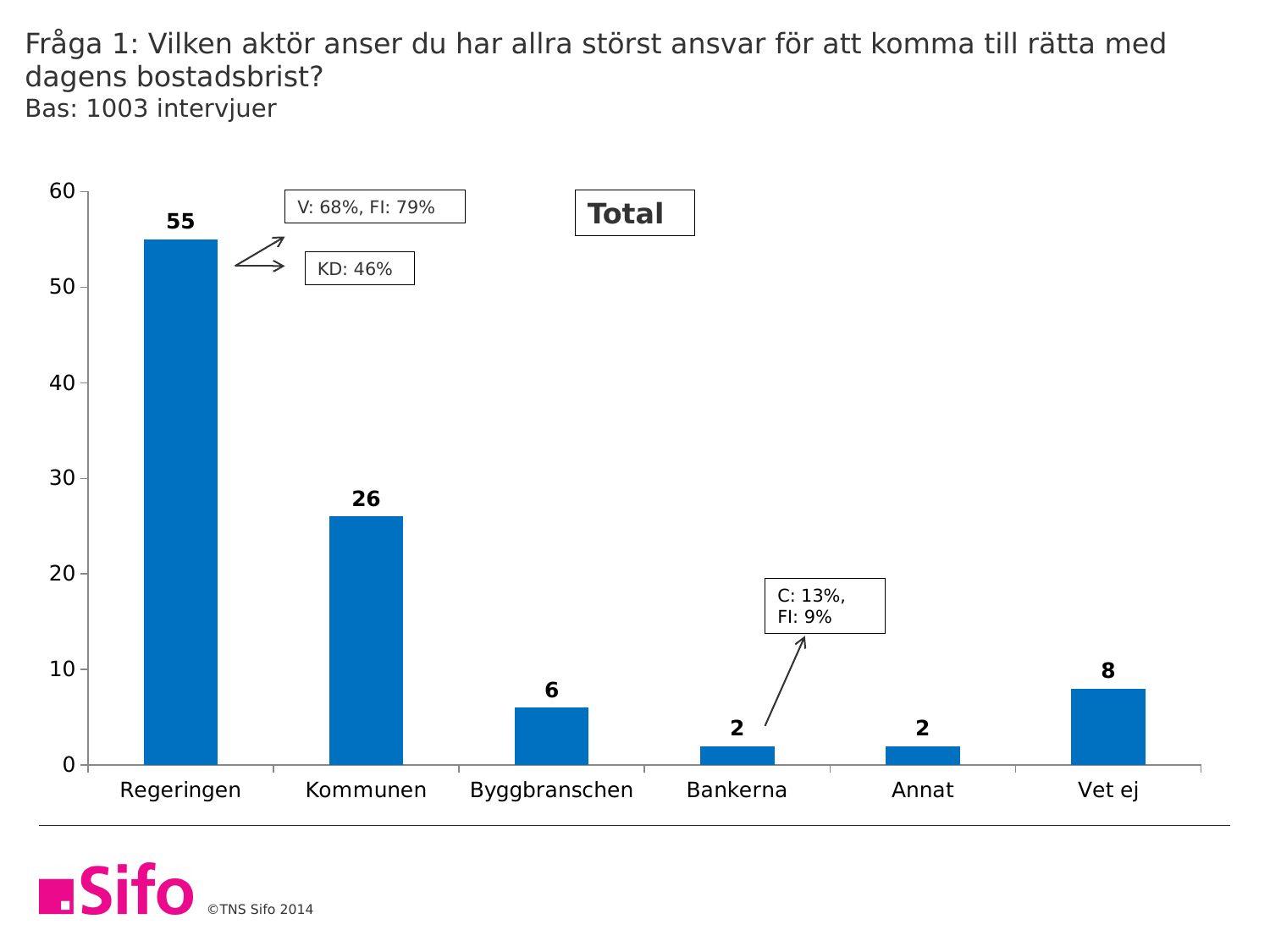

# Fråga 1: Vilken aktör anser du har allra störst ansvar för att komma till rätta med dagens bostadsbrist? Bas: 1003 intervjuer

### Chart

| Category | Kolumn1 |
|---|---|
| Regeringen | 55.0 |
| Kommunen | 26.0 |
| Byggbranschen | 6.0 |
| Bankerna | 2.0 |
| Annat | 2.0 |
| Vet ej | 8.0 |
V: 68%, FI: 79%
Total
KD: 46%
C: 13%,
FI: 9%